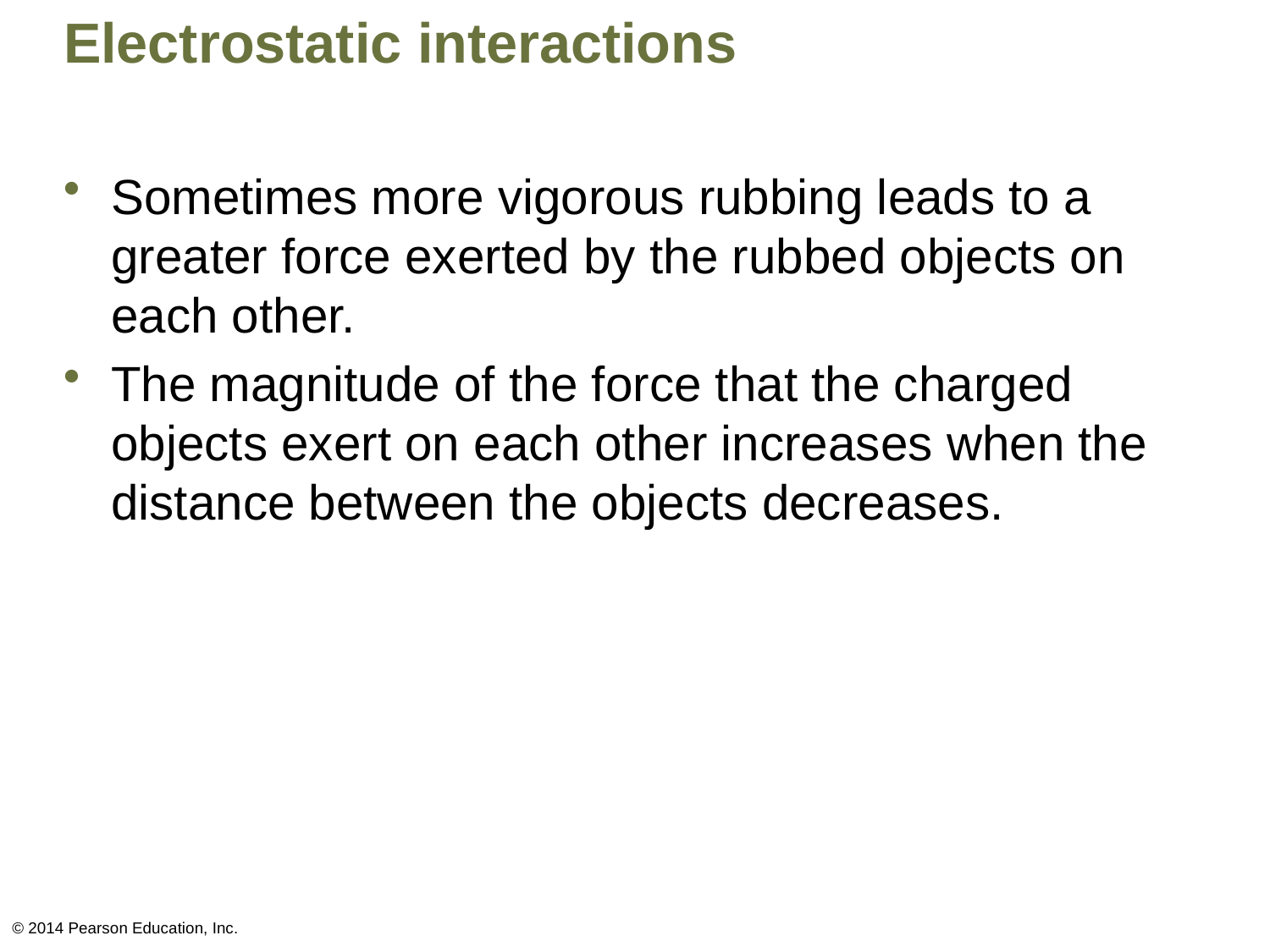

# Electrostatic interactions
Sometimes more vigorous rubbing leads to a greater force exerted by the rubbed objects on each other.
The magnitude of the force that the charged objects exert on each other increases when the distance between the objects decreases.
© 2014 Pearson Education, Inc.